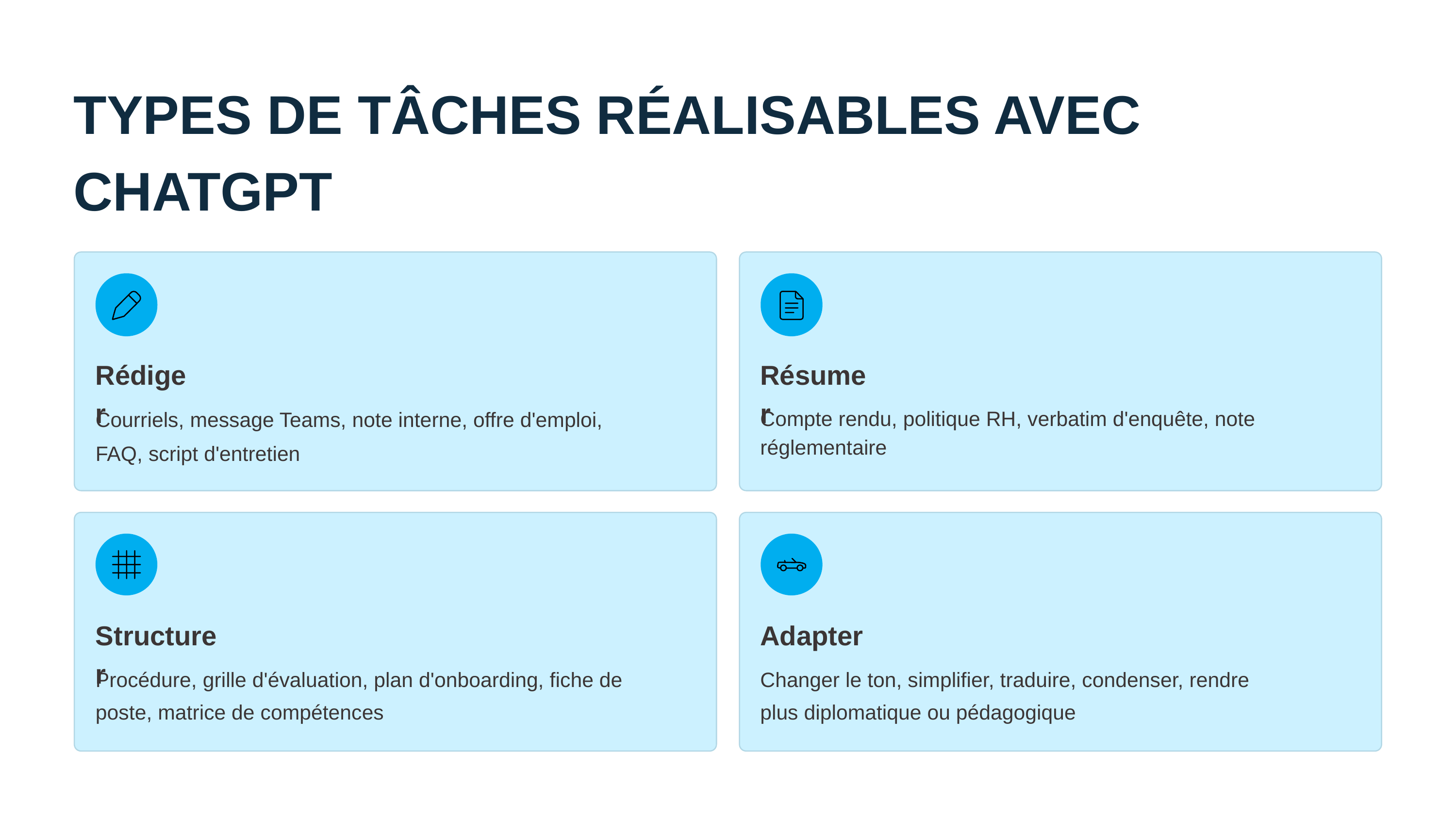

TYPES DE TÂCHES RÉALISABLES AVEC CHATGPT

Rédiger
Résumer
Courriels, message Teams, note interne, offre d'emploi, FAQ, script d'entretien
Compte rendu, politique RH, verbatim d'enquête, note réglementaire

Structurer
Adapter
Procédure, grille d'évaluation, plan d'onboarding, fiche de poste, matrice de compétences
Changer le ton, simplifier, traduire, condenser, rendre plus diplomatique ou pédagogique